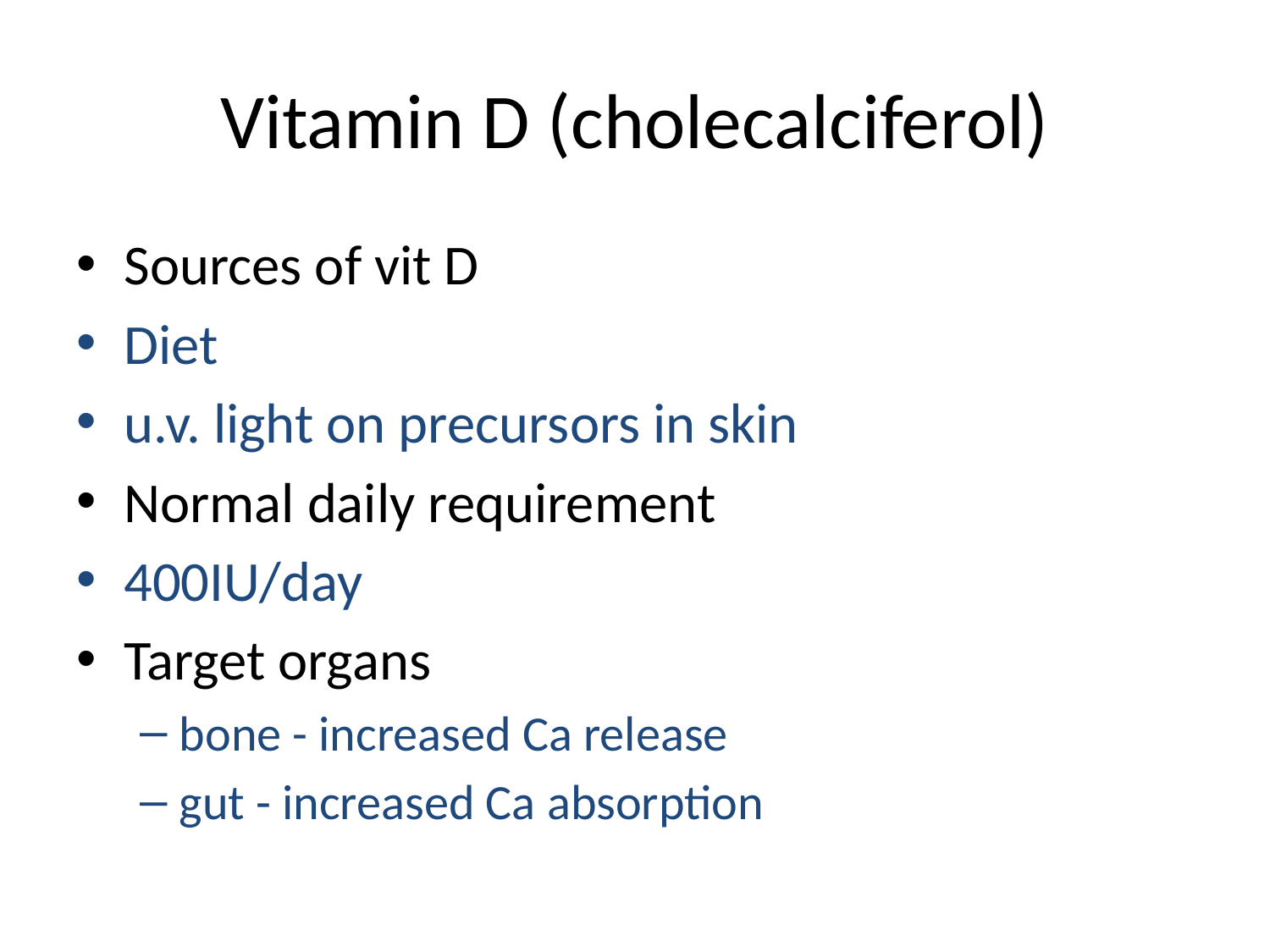

# Vitamin D (cholecalciferol)
Sources of vit D
Diet
u.v. light on precursors in skin
Normal daily requirement
400IU/day
Target organs
bone - increased Ca release
gut - increased Ca absorption